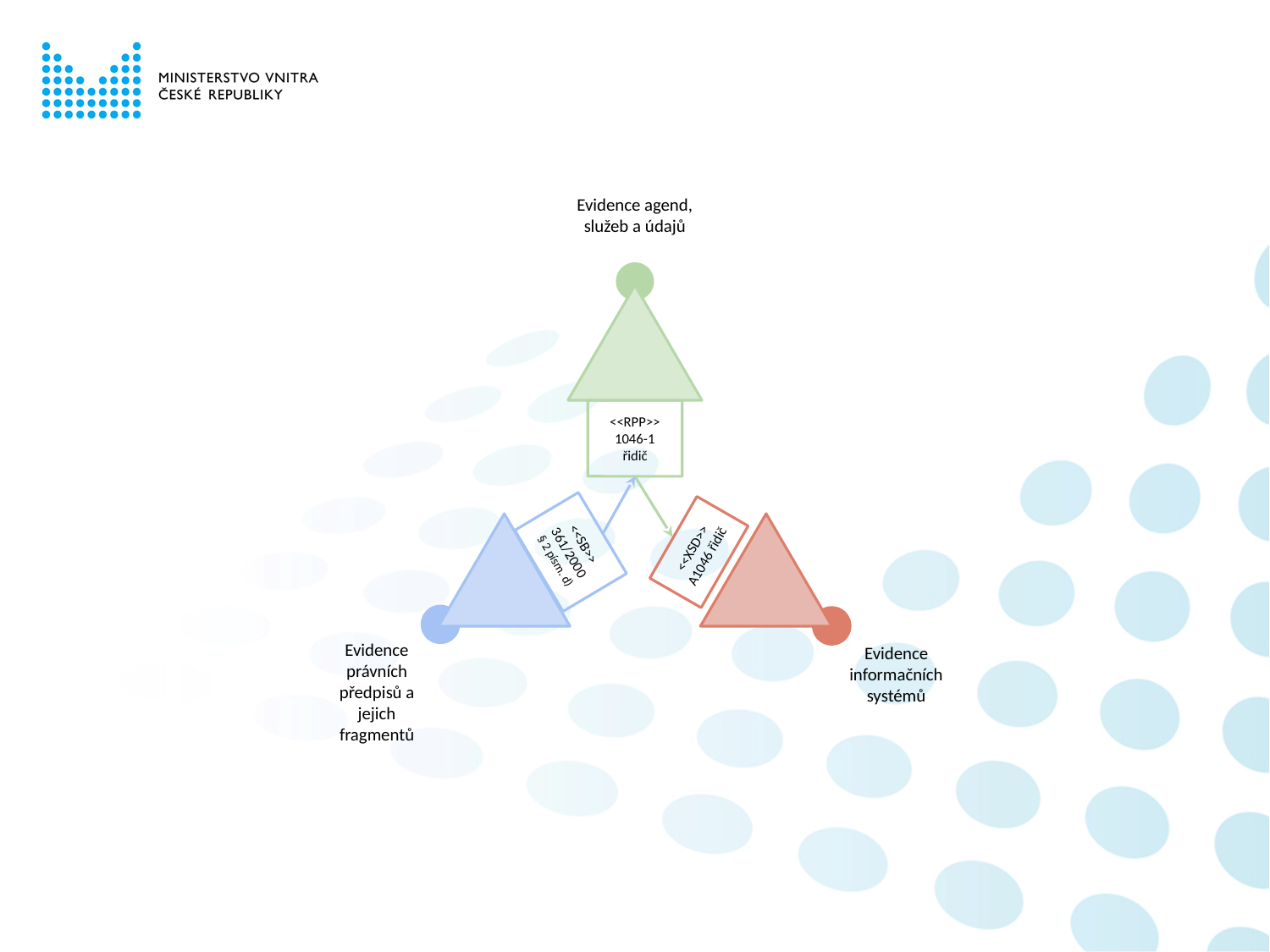

Evidence agend, služeb a údajů

<<RPP>>
1046-1
řidič

<<SB>>
361/2000
§ 2 písm. d)
<<XSD>>
A1046 řidič

Evidence právních předpisů a jejich fragmentů
Evidence informačních systémů